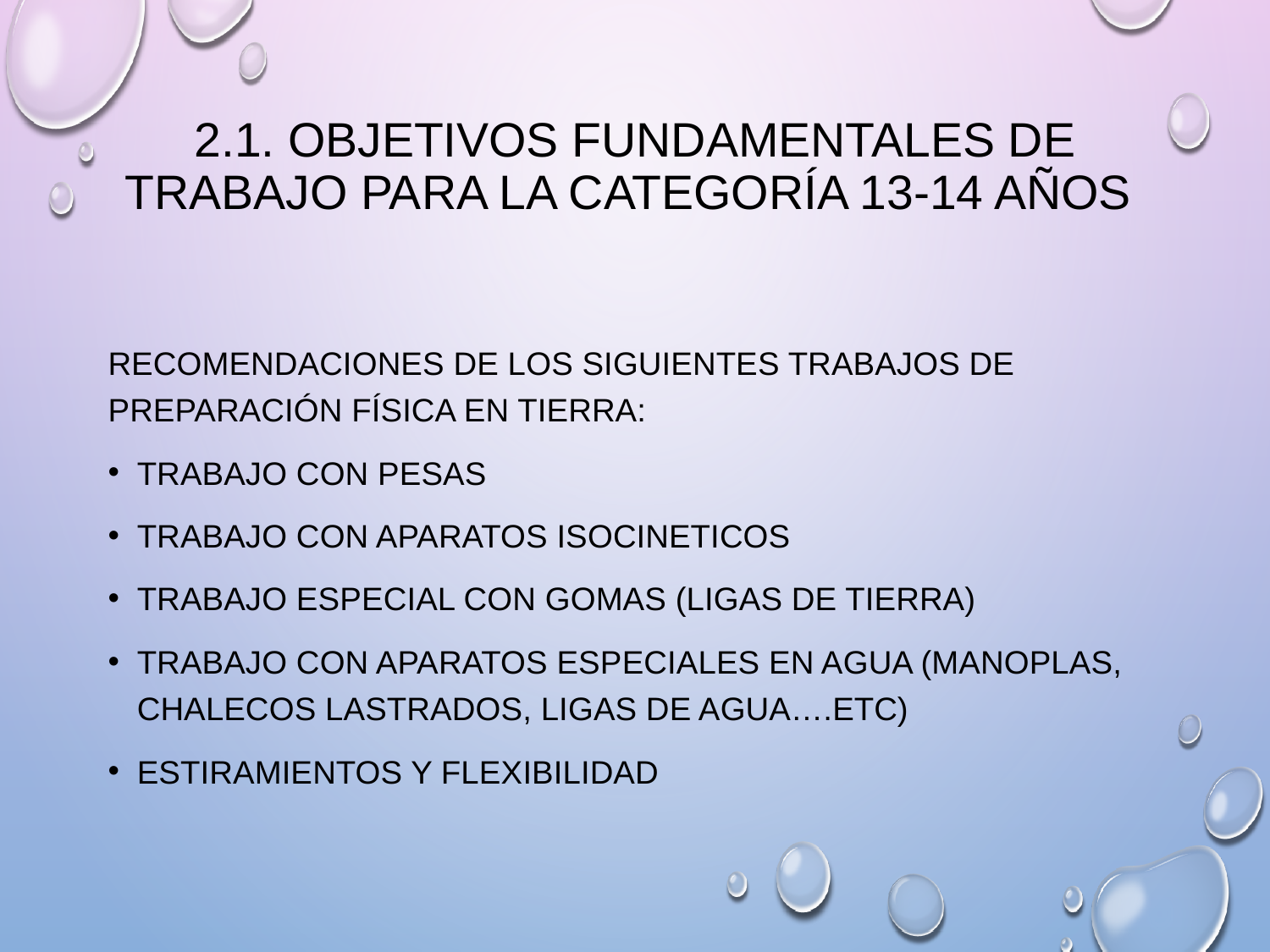

# 2.1. Objetivos fundamentales de trabajo para la categoría 13-14 años
Recomendaciones de los siguientes trabajos de preparación física en tierra:
Trabajo con pesas
TRABAJO CON APARATOS ISOCINETICOS
Trabajo especial con gomas (LIGAS DE TIERRA)
Trabajo con aparatos especiales en agua (MANOPLAS, CHALECOS LASTRADOS, LIGAS DE AGUA….ETC)
Estiramientos y flexibilidad